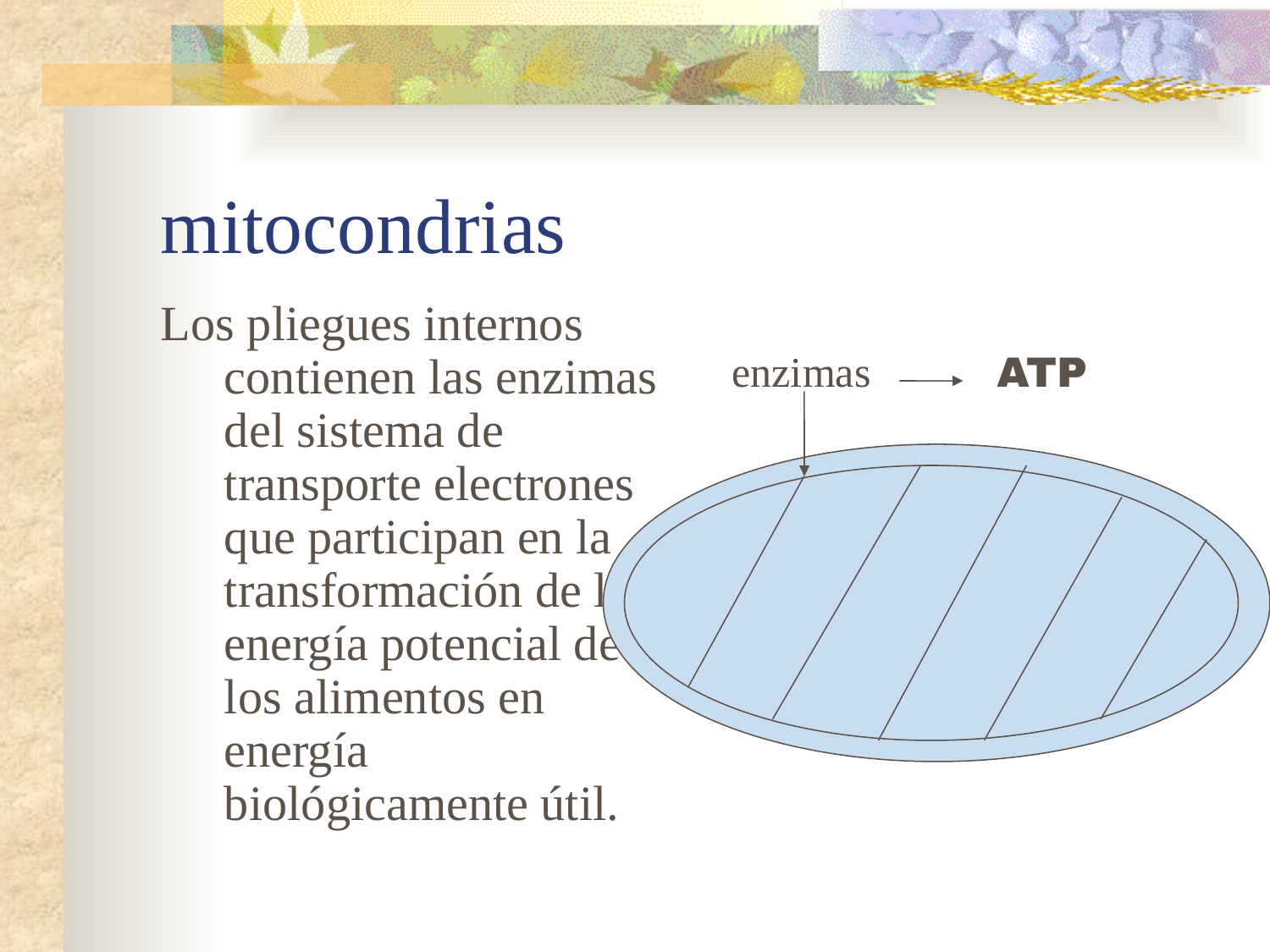

# mitocondrias
Los pliegues internos contienen las enzimas del sistema de transporte electrones que participan en la transformación de la energía potencial de los alimentos en energía biológicamente útil.

enzimas
ATP